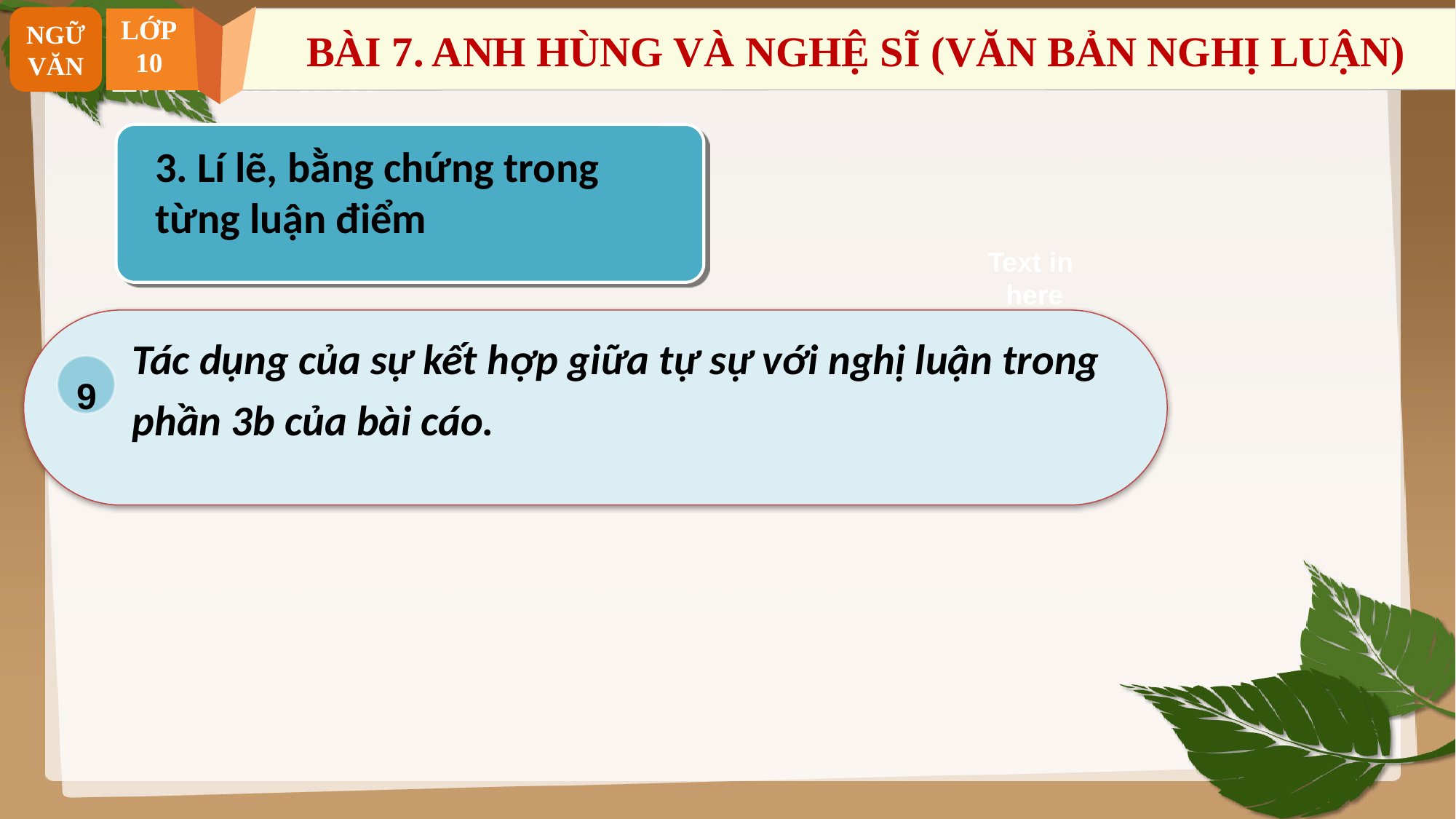

NGỮ VĂN

LỚP
10
BÀI 7. ANH HÙNG VÀ NGHỆ SĨ (VĂN BẢN NGHỊ LUẬN)
2. Phân tích

3. Lí lẽ, bằng chứng trong từng luận điểm
Text in
here

Tác dụng của sự kết hợp giữa tự sự với nghị luận trong phần 3b của bài cáo.
9